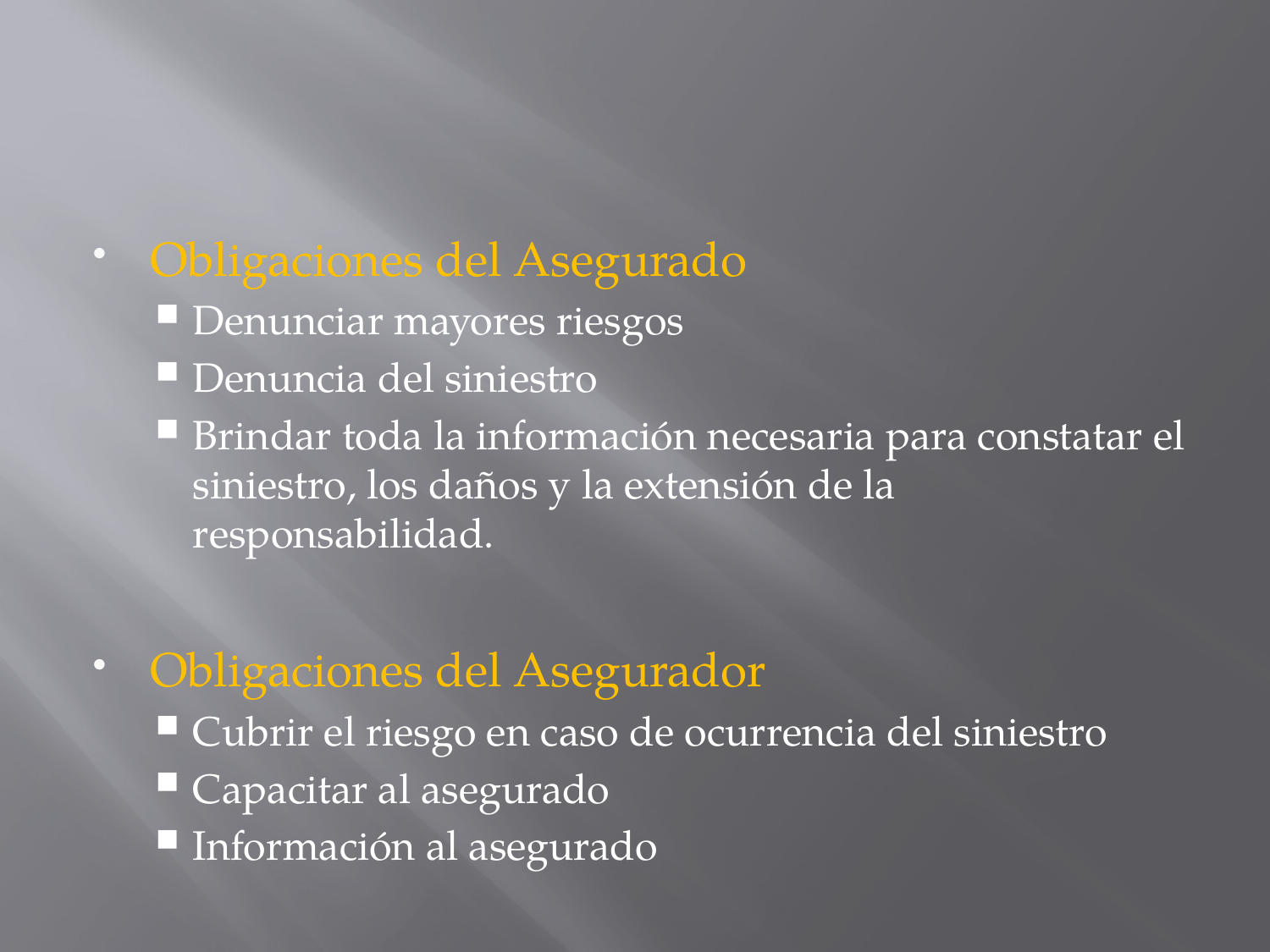

Obligaciones del Asegurado
Denunciar mayores riesgos
Denuncia del siniestro
Brindar toda la información necesaria para constatar el siniestro, los daños y la extensión de la responsabilidad.

Obligaciones del Asegurador
Cubrir el riesgo en caso de ocurrencia del siniestro
Capacitar al asegurado
Información al asegurado